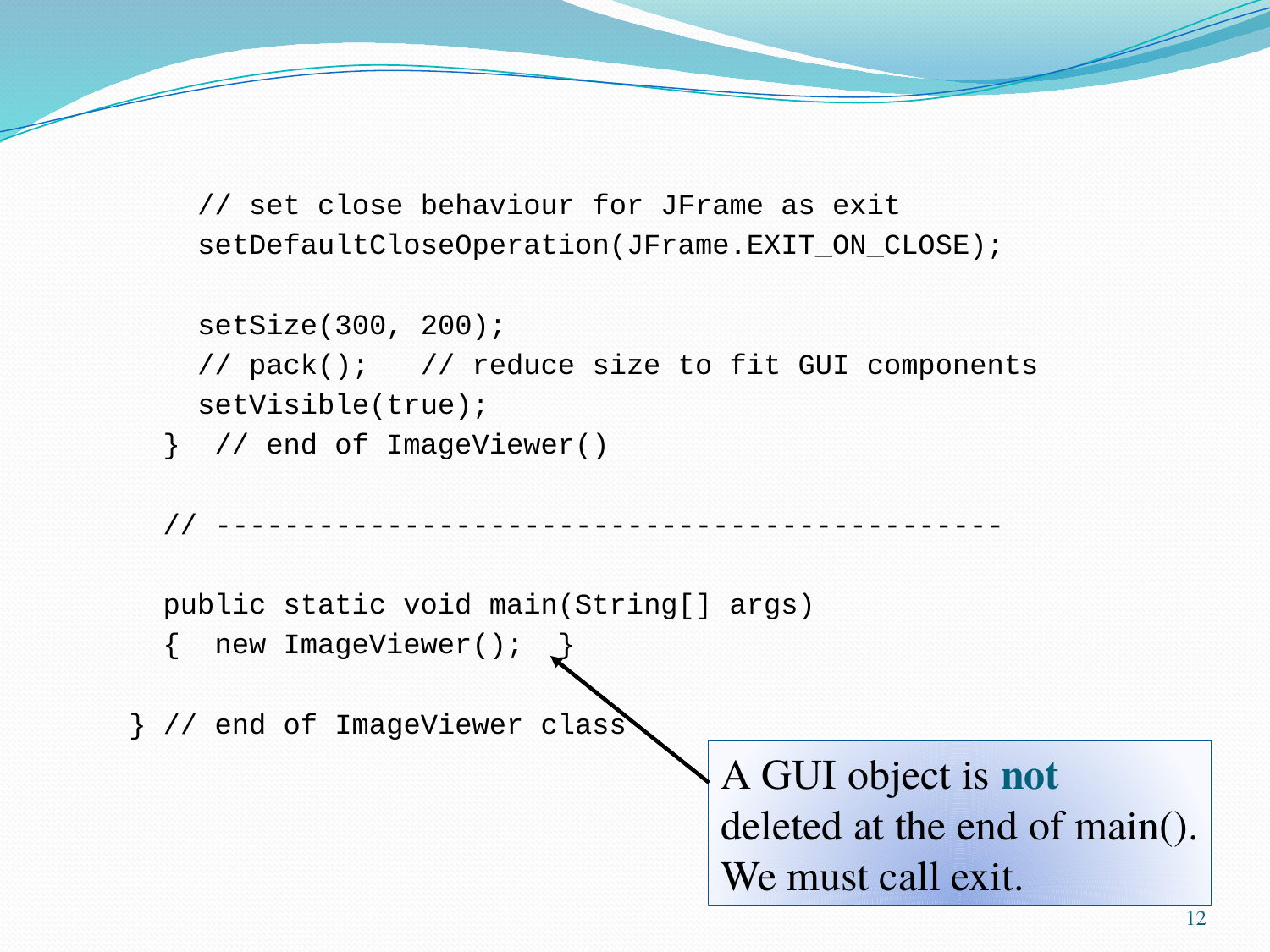

// set close behaviour for JFrame as exit
    setDefaultCloseOperation(JFrame.EXIT_ON_CLOSE);

    setSize(300, 200);
    // pack();   // reduce size to fit GUI components
    setVisible(true);
  }  // end of ImageViewer()

  // ----------------------------------------------

  public static void main(String[] args)
  {  new ImageViewer();  }

} // end of ImageViewer class

A GUI object is not
deleted at the end of main().
We must call exit.
12